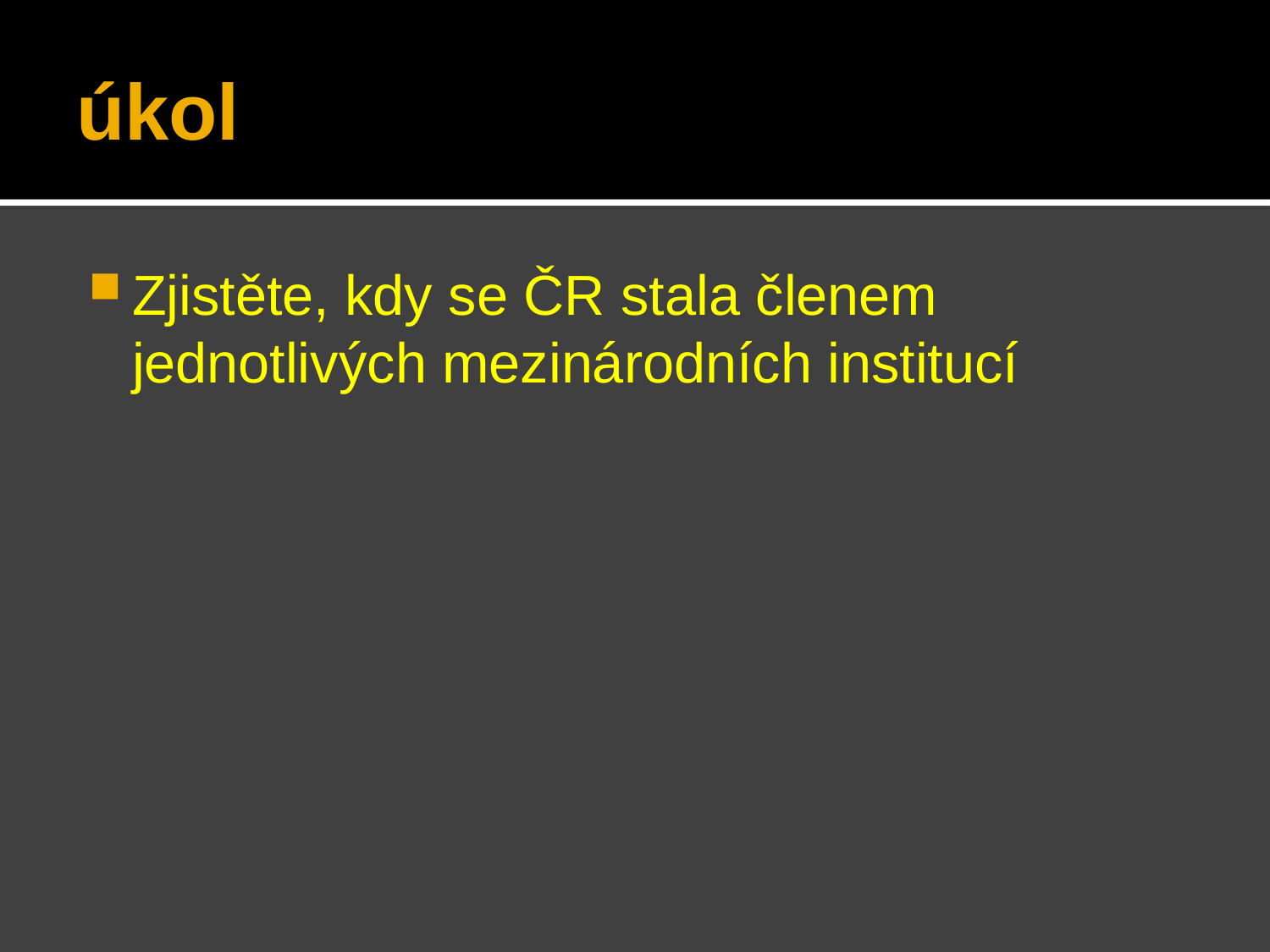

# úkol
Zjistěte, kdy se ČR stala členem jednotlivých mezinárodních institucí